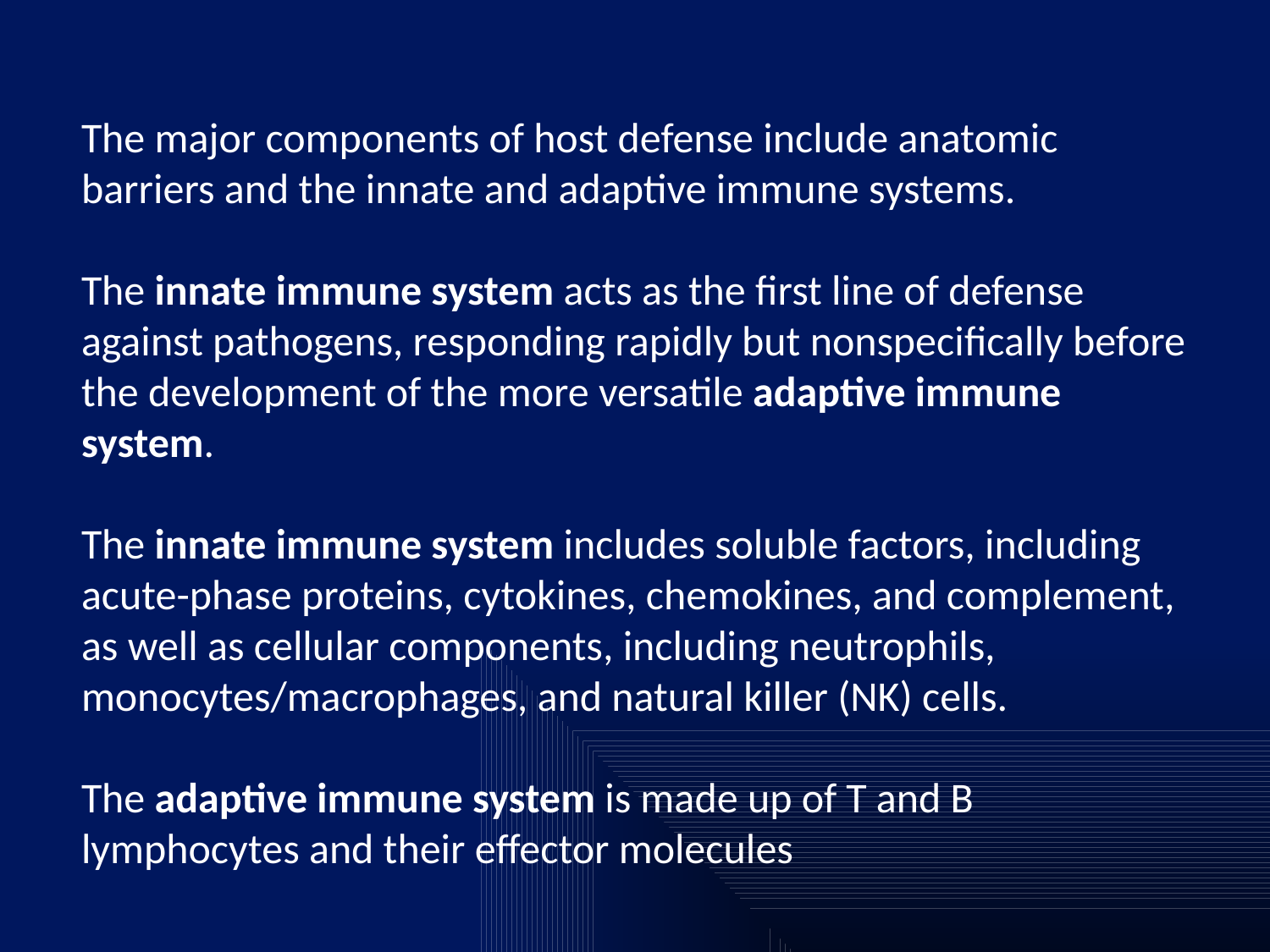

The major components of host defense include anatomic barriers and the innate and adaptive immune systems.

The innate immune system acts as the first line of defense against pathogens, responding rapidly but nonspecifically before the development of the more versatile adaptive immune system.

The innate immune system includes soluble factors, including acute-phase proteins, cytokines, chemokines, and complement, as well as cellular components, including neutrophils, monocytes/macrophages, and natural killer (NK) cells.

The adaptive immune system is made up of T and B lymphocytes and their effector molecules